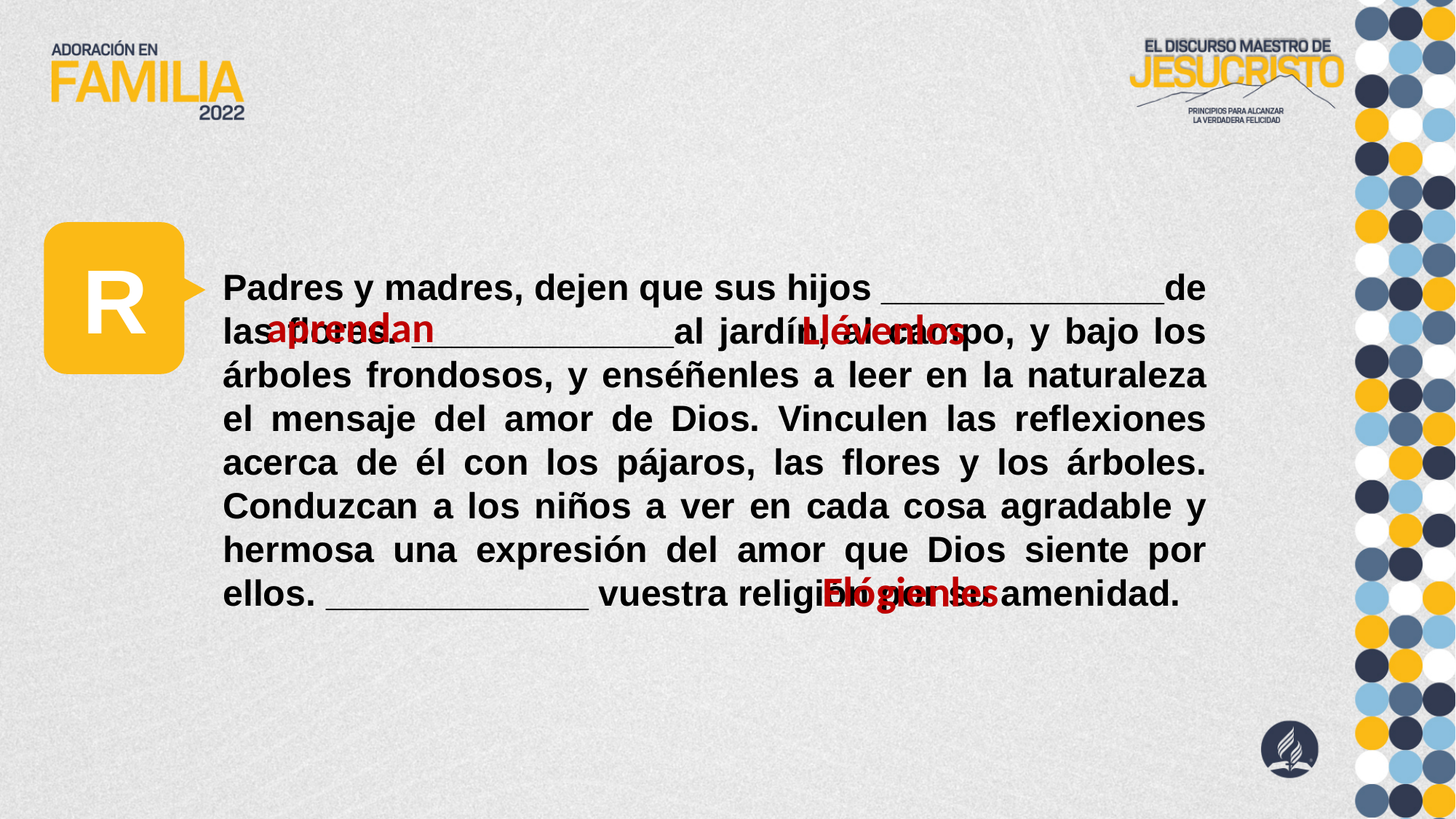

R
Padres y madres, dejen que sus hijos ______________de las flores. _____________al jardín, al campo, y bajo los árboles frondosos, y enséñenles a leer en la naturaleza el mensaje del amor de Dios. Vinculen las reflexiones acerca de él con los pájaros, las flores y los árboles. Conduzcan a los niños a ver en cada cosa agradable y hermosa una expresión del amor que Dios siente por ellos. _____________ vuestra religión por su amenidad.
aprendan
Llévenlos
Elógienles